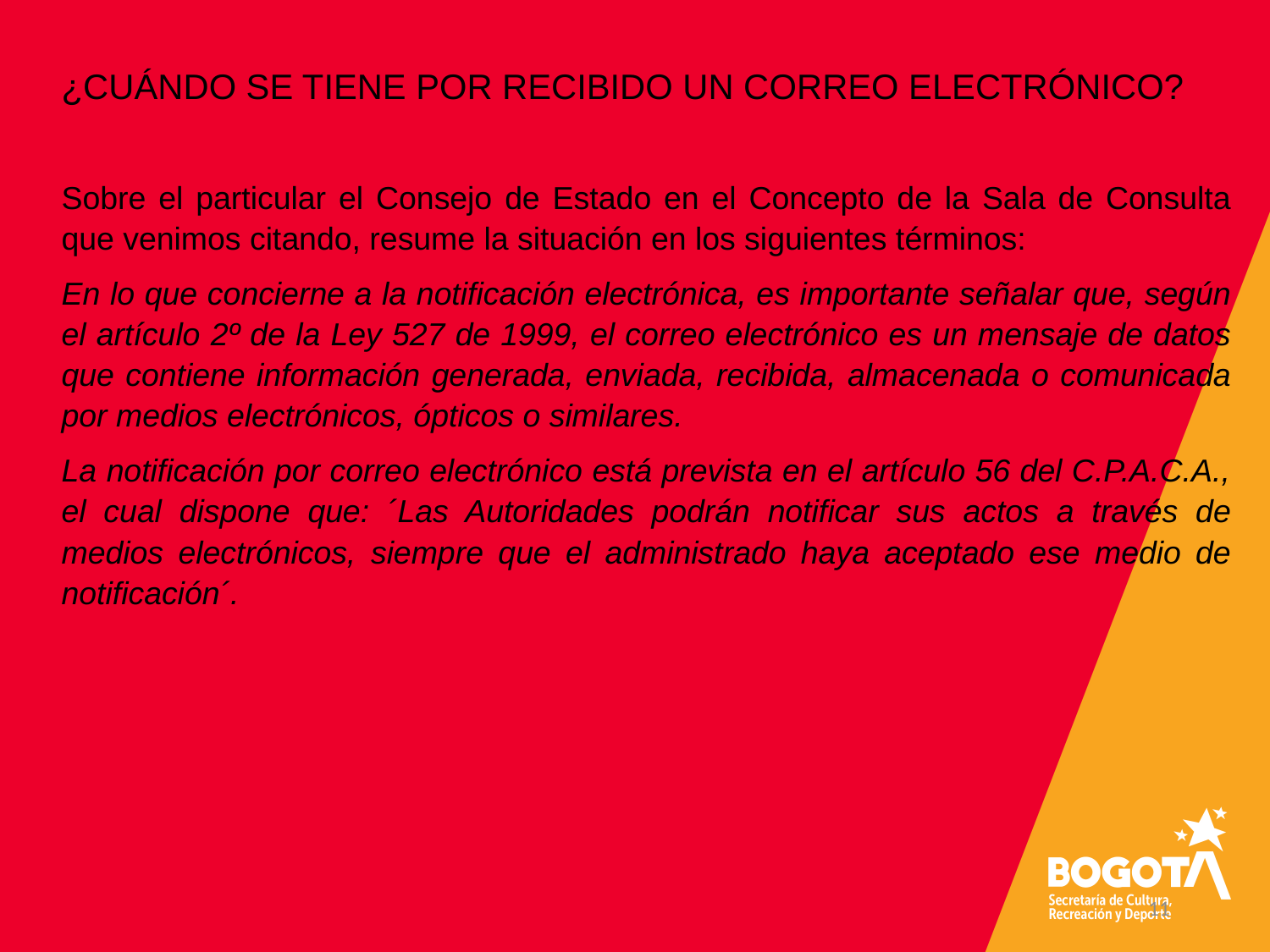

¿CUÁNDO SE TIENE POR RECIBIDO UN CORREO ELECTRÓNICO?

Sobre el particular el Consejo de Estado en el Concepto de la Sala de Consulta que venimos citando, resume la situación en los siguientes términos:
En lo que concierne a la notificación electrónica, es importante señalar que, según el artículo 2º de la Ley 527 de 1999, el correo electrónico es un mensaje de datos que contiene información generada, enviada, recibida, almacenada o comunicada por medios electrónicos, ópticos o similares.
La notificación por correo electrónico está prevista en el artículo 56 del C.P.A.C.A., el cual dispone que: ´Las Autoridades podrán notificar sus actos a través de medios electrónicos, siempre que el administrado haya aceptado ese medio de notificación´.

11